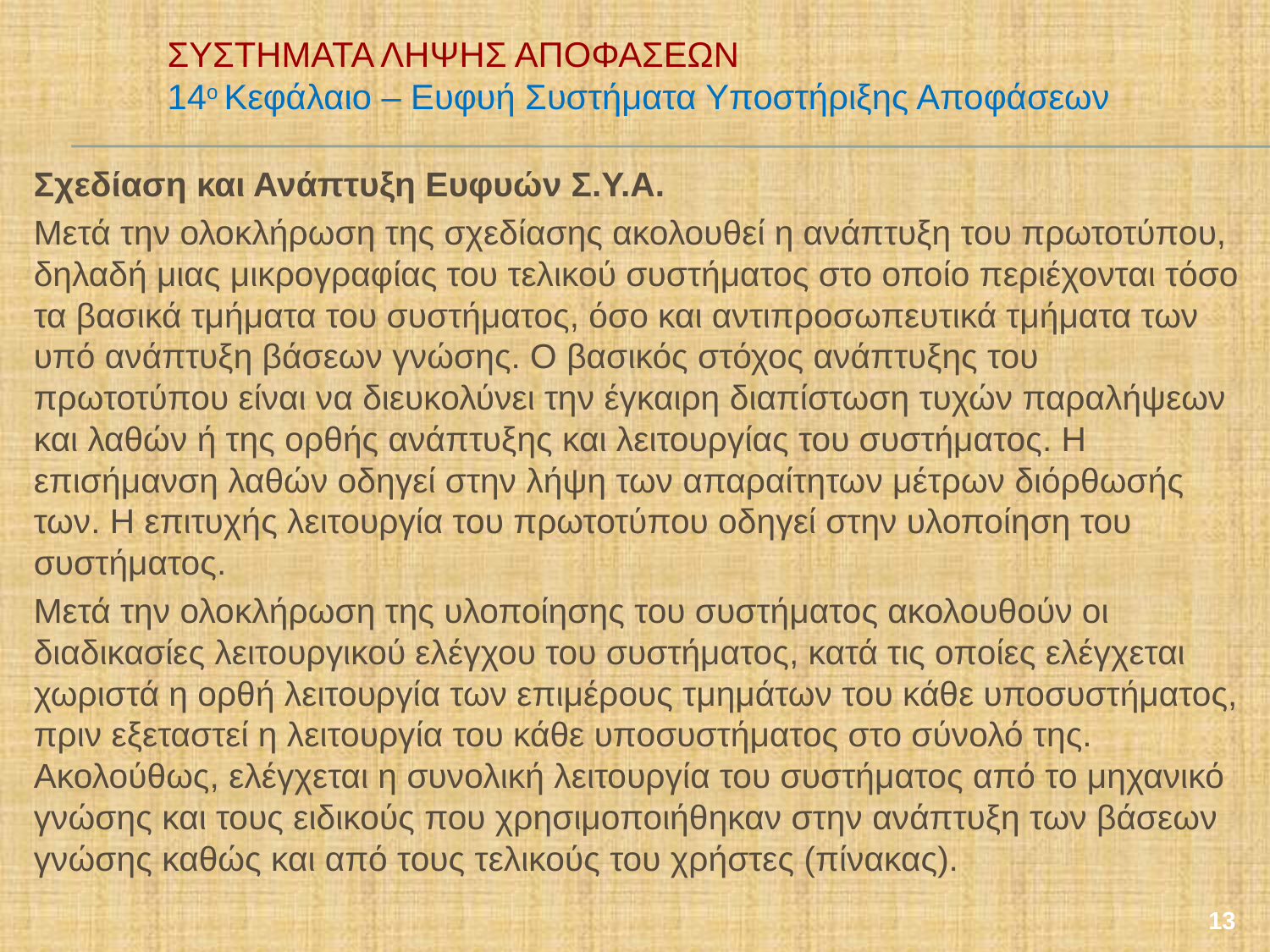

# ΣΥΣΤΗΜΑΤΑ ΛΗΨΗΣ ΑΠΟΦΑΣΕΩΝ 14ο Κεφάλαιο – Ευφυή Συστήματα Υποστήριξης Αποφάσεων
Σχεδίαση και Ανάπτυξη Ευφυών Σ.Υ.Α.
Μετά την ολοκλήρωση της σχεδίασης ακολουθεί η ανάπτυξη του πρωτοτύπου, δηλαδή μιας μικρογραφίας του τελικού συστήματος στο οποίο περιέχονται τόσο τα βασικά τμήματα του συστήματος, όσο και αντιπροσωπευτικά τμήματα των υπό ανάπτυξη βάσεων γνώσης. Ο βασικός στόχος ανάπτυξης του πρωτοτύπου είναι να διευκολύνει την έγκαιρη διαπίστωση τυχών παραλήψεων και λαθών ή της ορθής ανάπτυξης και λειτουργίας του συστήματος. Η επισήμανση λαθών οδηγεί στην λήψη των απαραίτητων μέτρων διόρθωσής των. Η επιτυχής λειτουργία του πρωτοτύπου οδηγεί στην υλοποίηση του συστήματος.
Μετά την ολοκλήρωση της υλοποίησης του συστήματος ακολουθούν οι διαδικασίες λειτουργικού ελέγχου του συστήματος, κατά τις οποίες ελέγχεται χωριστά η ορθή λειτουργία των επιμέρους τμημάτων του κάθε υποσυστήματος, πριν εξεταστεί η λειτουργία του κάθε υποσυστήματος στο σύνολό της. Ακολούθως, ελέγχεται η συνολική λειτουργία του συστήματος από το μηχανικό γνώσης και τους ειδικούς που χρησιμοποιήθηκαν στην ανάπτυξη των βάσεων γνώσης καθώς και από τους τελικούς του χρήστες (πίνακας).

13